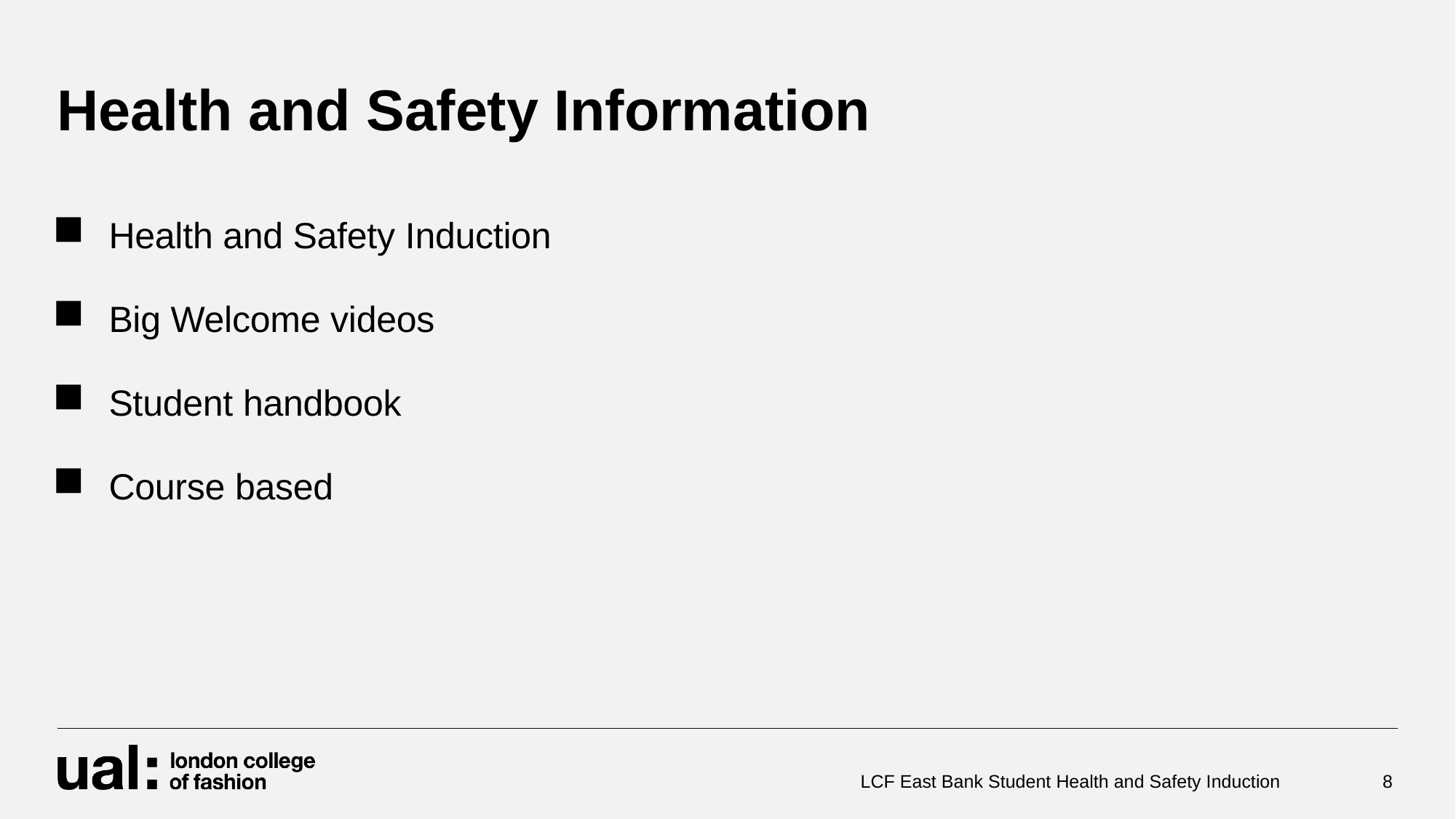

# Health and Safety Information
Health and Safety Induction
Big Welcome videos
Student handbook
Course based

LCF East Bank Student Health and Safety Induction
8